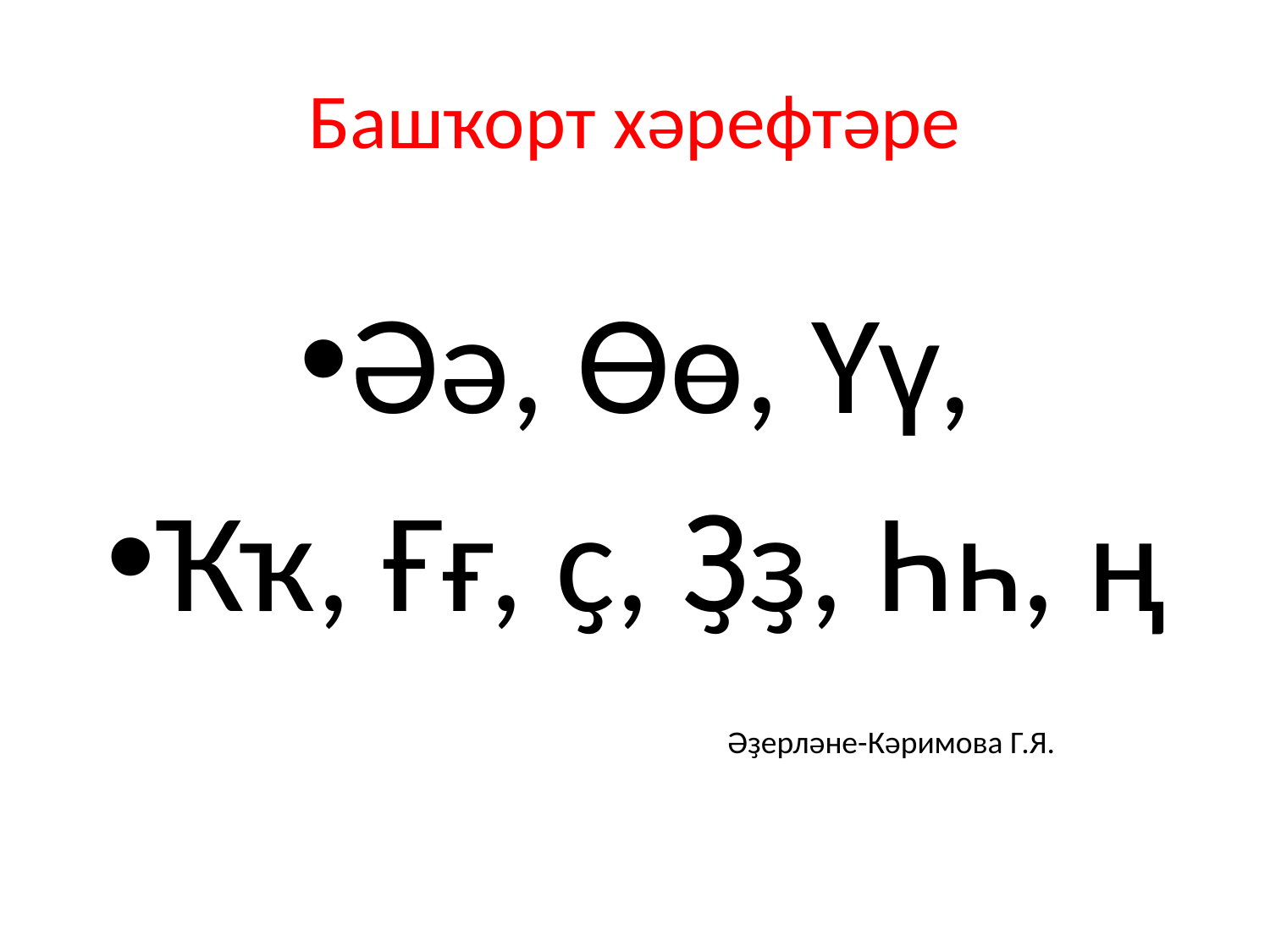

# Башҡорт хәрефтәре
Әә, Өө, Үү,
Ҡҡ, Ғғ, ҫ, Ҙҙ, Һһ, ң
Әҙерләне-Кәримова Г.Я.